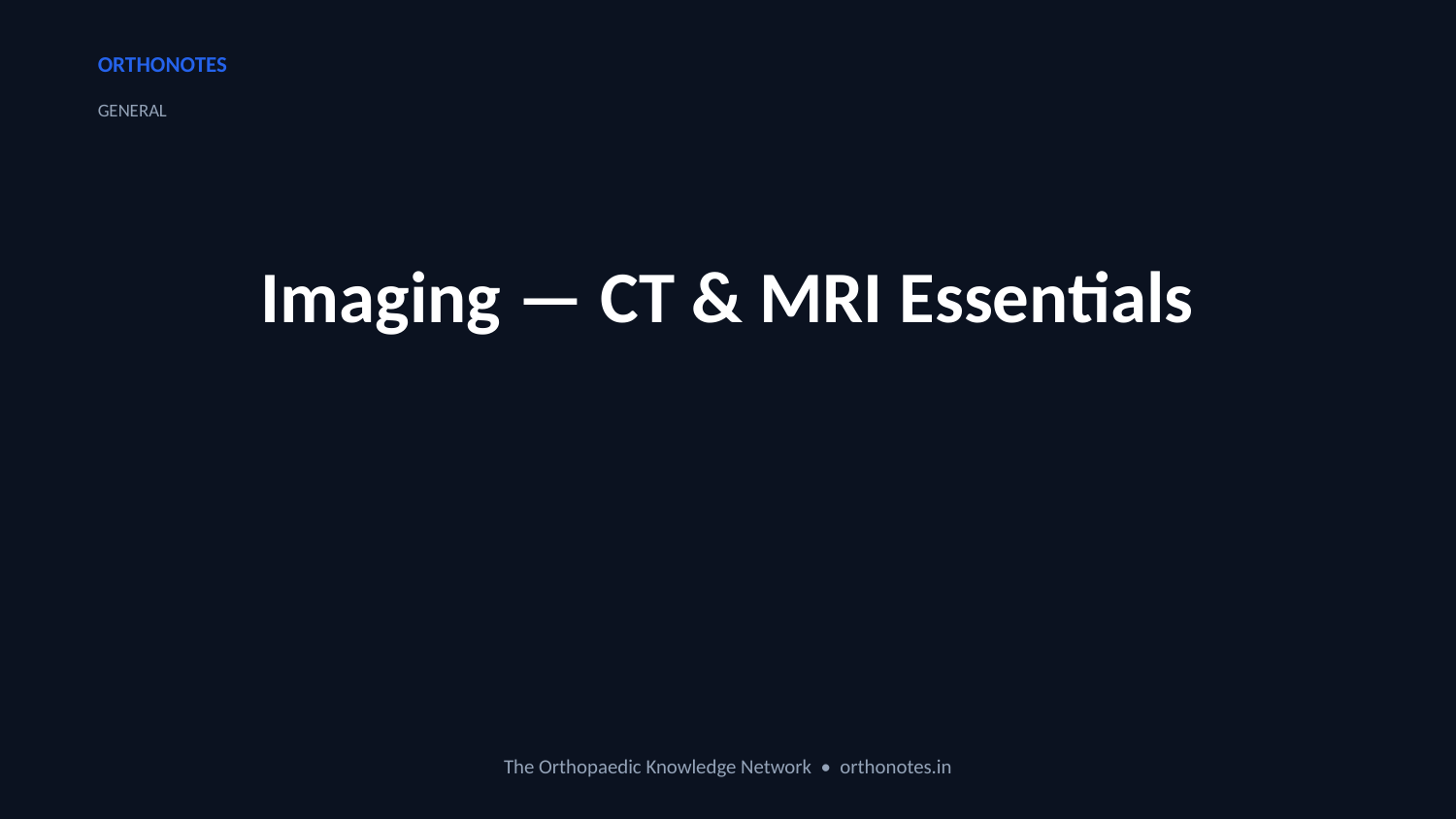

ORTHONOTES
GENERAL
Imaging — CT & MRI Essentials
The Orthopaedic Knowledge Network  •  orthonotes.in